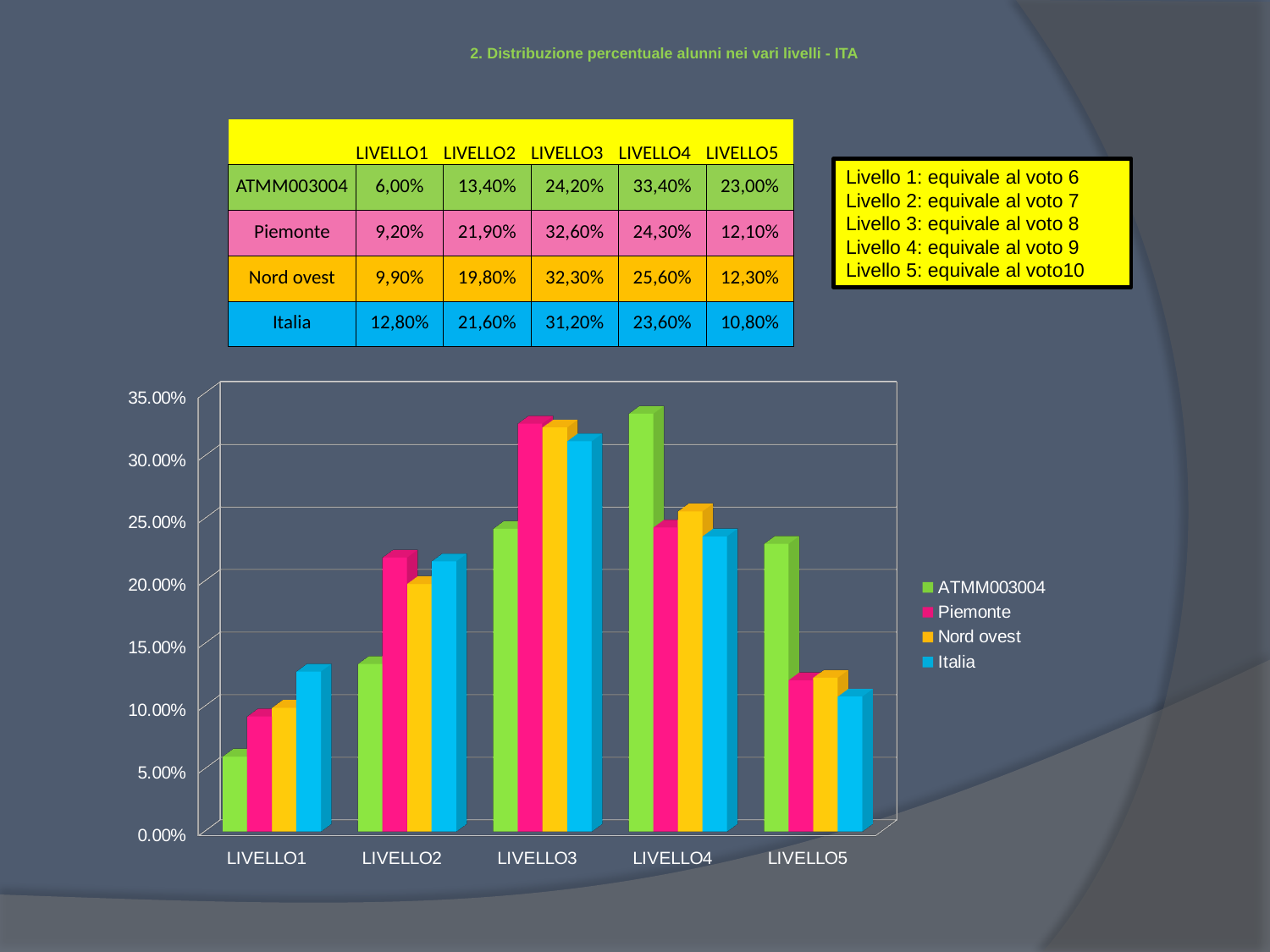

# 2. Distribuzione percentuale alunni nei vari livelli - ITA
|  | LIVELLO1 | LIVELLO2 | LIVELLO3 | LIVELLO4 | LIVELLO5 |
| --- | --- | --- | --- | --- | --- |
| ATMM003004 | 6,00% | 13,40% | 24,20% | 33,40% | 23,00% |
| Piemonte | 9,20% | 21,90% | 32,60% | 24,30% | 12,10% |
| Nord ovest | 9,90% | 19,80% | 32,30% | 25,60% | 12,30% |
| Italia | 12,80% | 21,60% | 31,20% | 23,60% | 10,80% |
Livello 1: equivale al voto 6
Livello 2: equivale al voto 7
Livello 3: equivale al voto 8
Livello 4: equivale al voto 9
Livello 5: equivale al voto10

[unsupported chart]